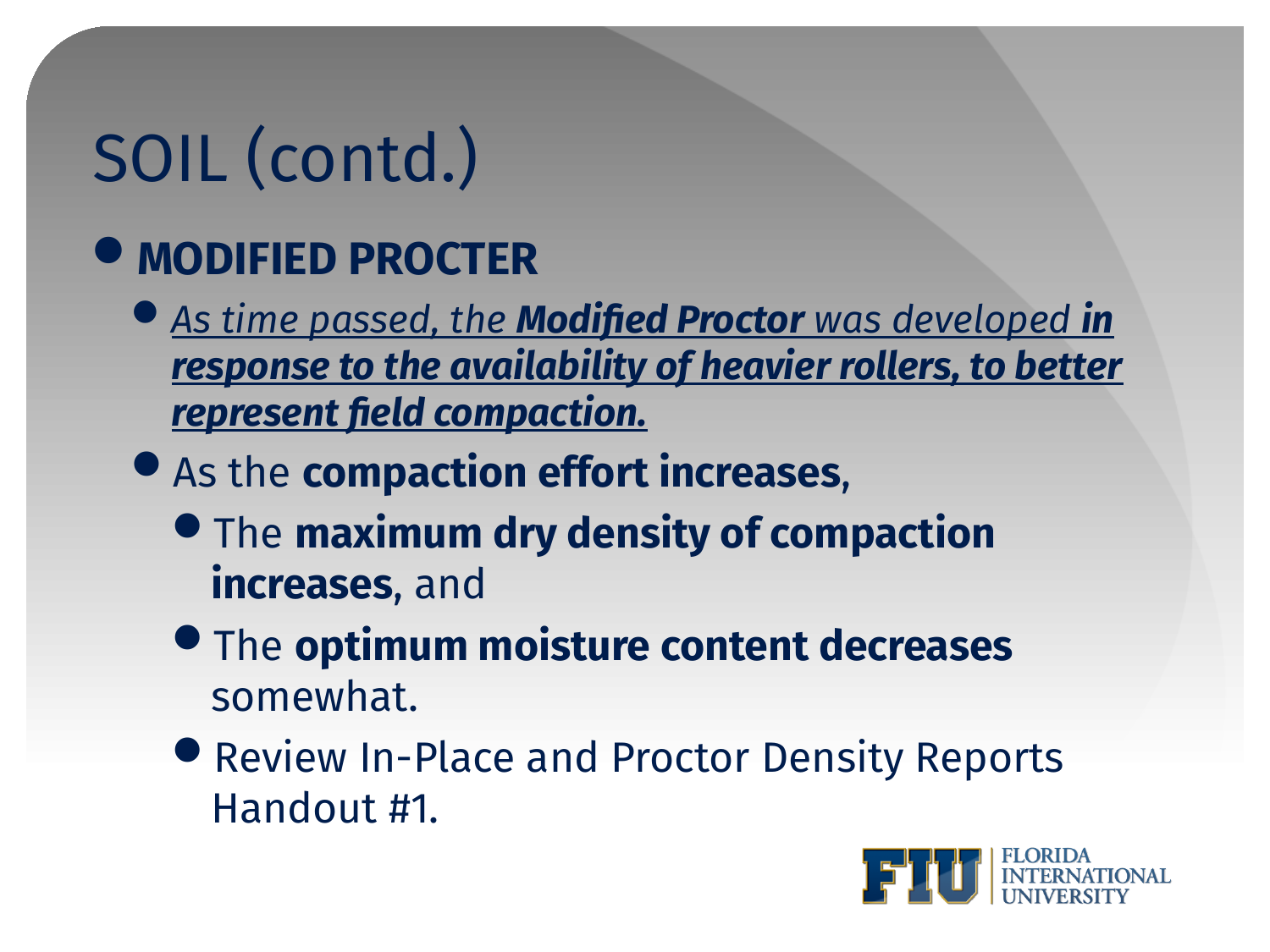

# SOIL (contd.)
MODIFIED PROCTER
As time passed, the Modified Proctor was developed in response to the availability of heavier rollers, to better represent field compaction.
As the compaction effort increases,
The maximum dry density of compaction increases, and
The optimum moisture content decreases somewhat.
Review In-Place and Proctor Density Reports Handout #1.